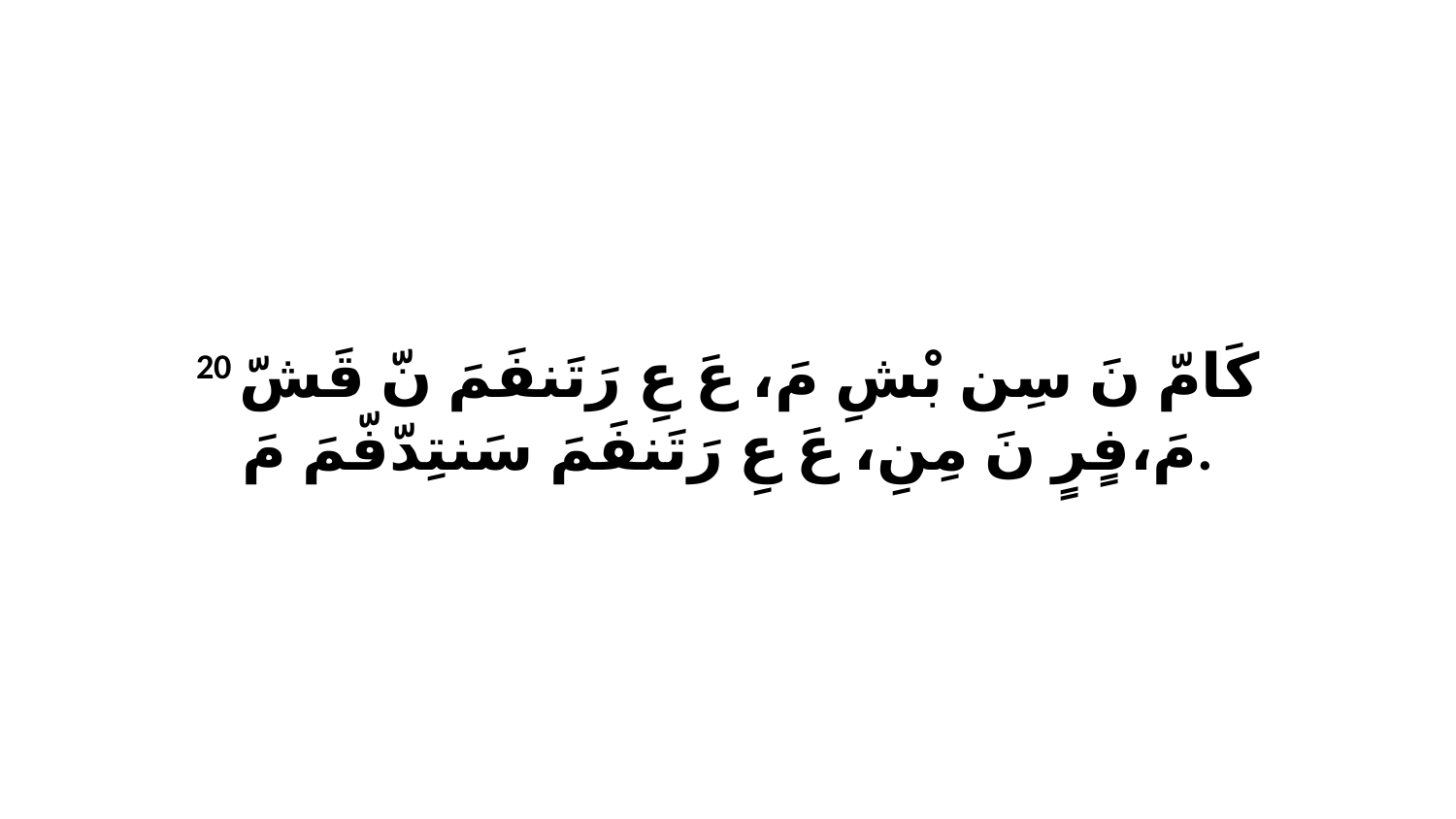

20 كَامّ نَ سِن بْشِ مَ، عَ عِ رَتَنفَمَ نّ قَشّ مَ،فٍرٍ نَ مِنِ، عَ عِ رَتَنفَمَ سَنتِدّفّمَ مَ.